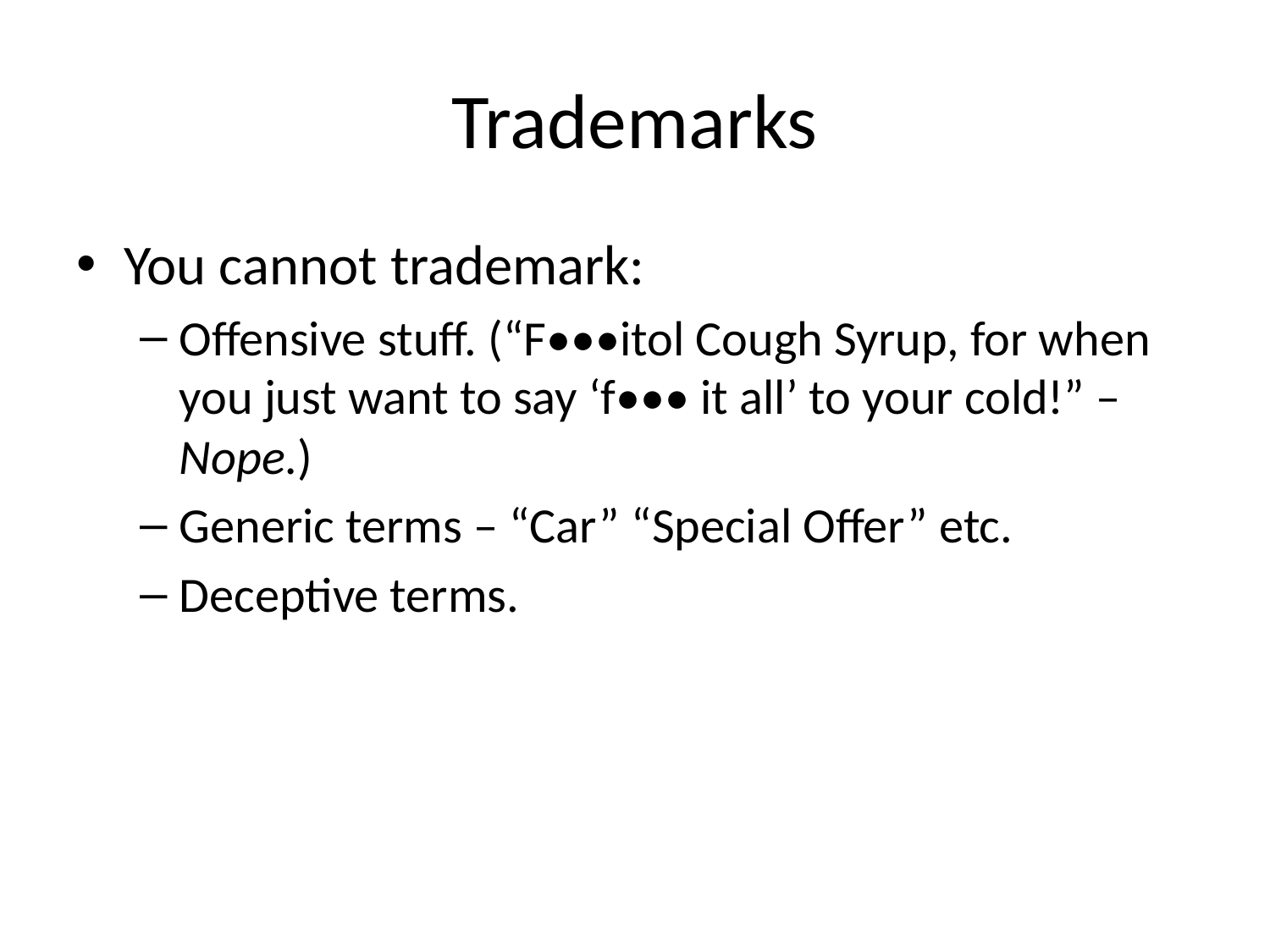

# Trademarks
You cannot trademark:
Offensive stuff. (“F•••itol Cough Syrup, for when you just want to say ‘f••• it all’ to your cold!” – Nope.)
Generic terms – “Car” “Special Offer” etc.
Deceptive terms.